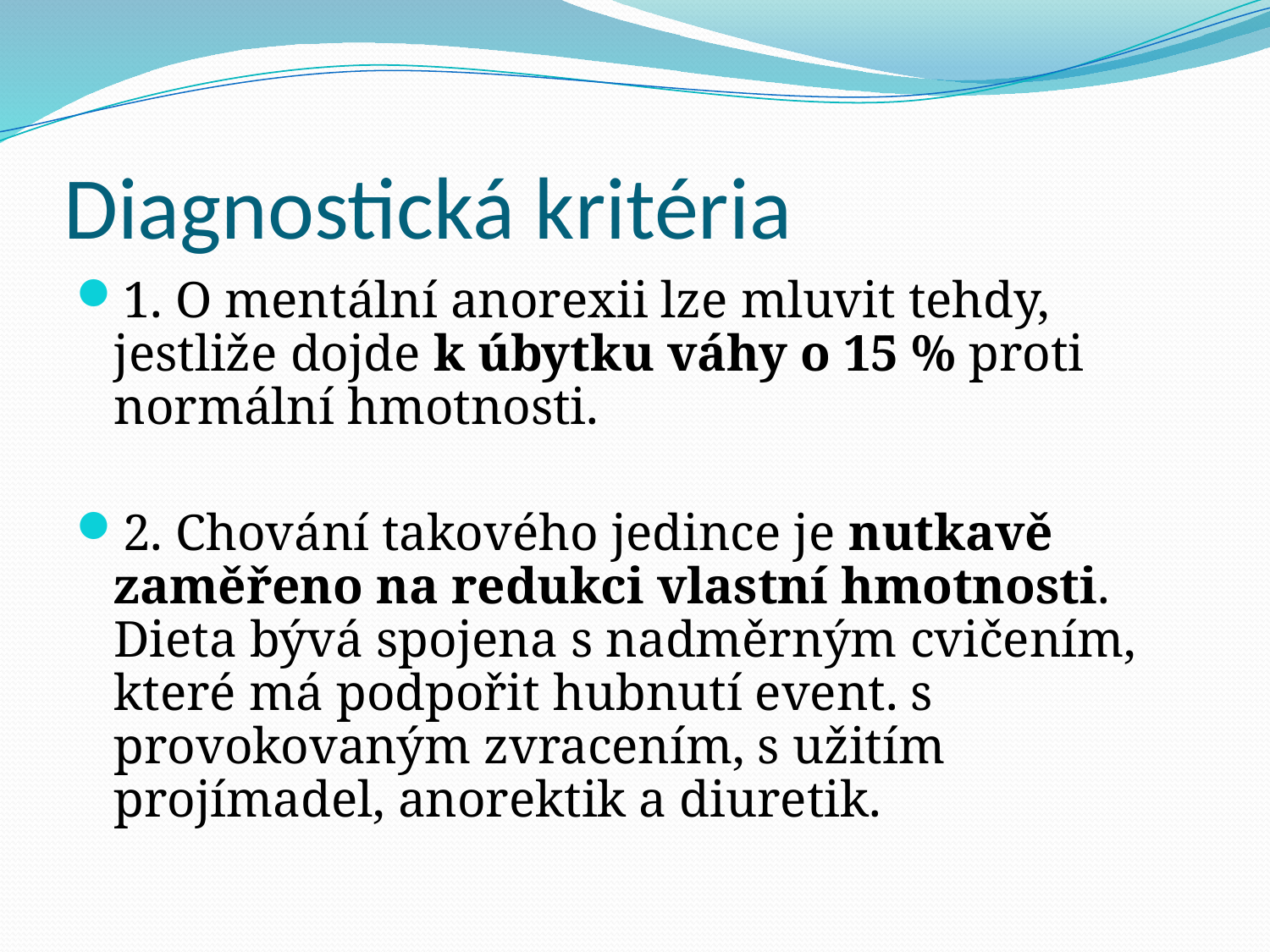

# Diagnostická kritéria
1. O mentální anorexii lze mluvit tehdy, jestliže dojde k úbytku váhy o 15 % proti normální hmotnosti.

2. Chování takového jedince je nutkavě zaměřeno na redukci vlastní hmotnosti. Dieta bývá spojena s nadměrným cvičením, které má podpořit hubnutí event. s provokovaným zvracením, s užitím projímadel, anorektik a diuretik.